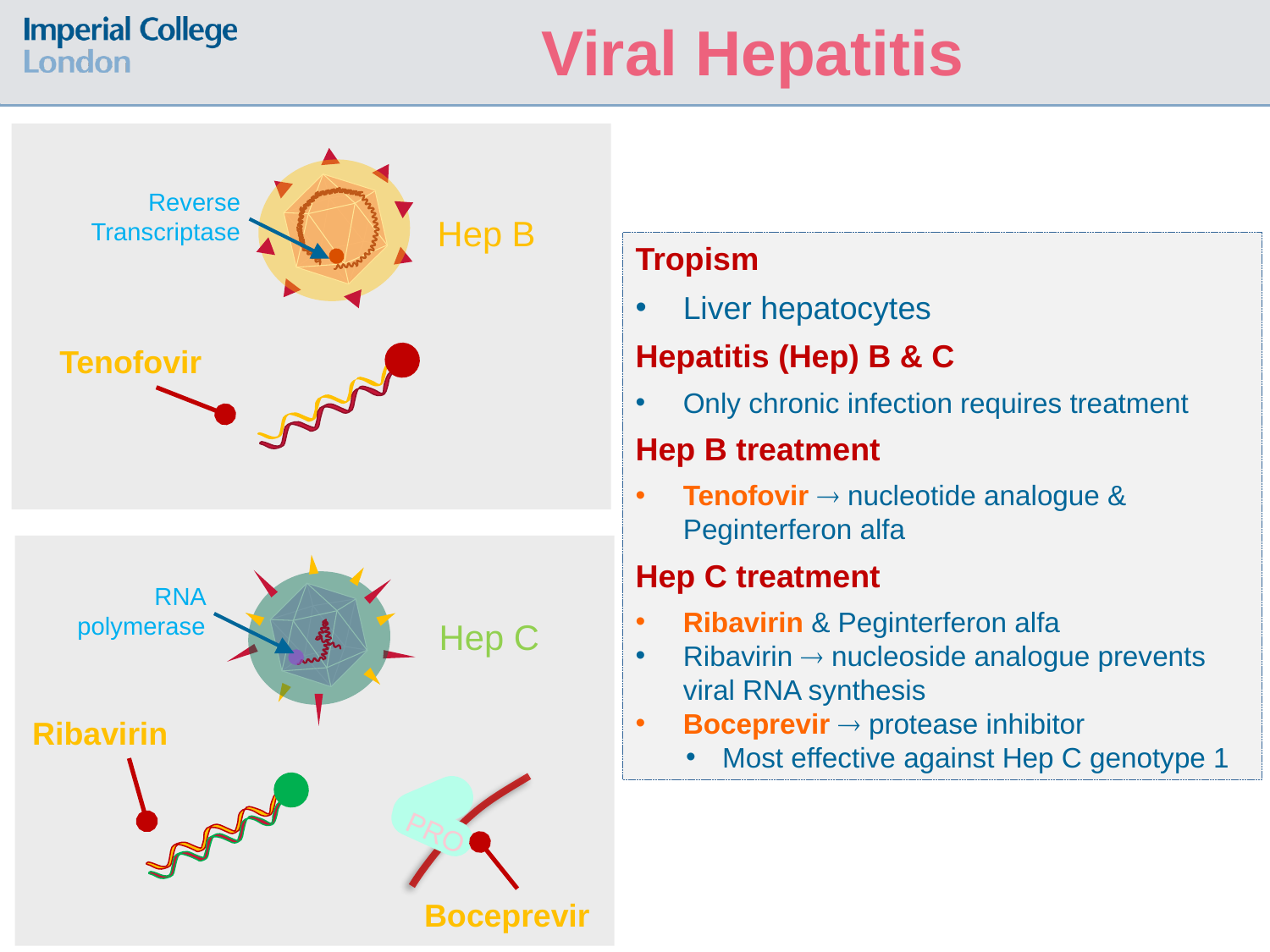

Viral Hepatitis

Reverse Transcriptase
Hep B
Tropism
Liver hepatocytes
Hepatitis (Hep) B & C
Only chronic infection requires treatment
Hep B treatment
Tenofovir → nucleotide analogue & Peginterferon alfa
Hep C treatment
Ribavirin & Peginterferon alfa
Ribavirin → nucleoside analogue prevents viral RNA synthesis
Boceprevir → protease inhibitor
Most effective against Hep C genotype 1

Tenofovir

RNA polymerase
Hep C
Ribavirin

PRO
Boceprevir